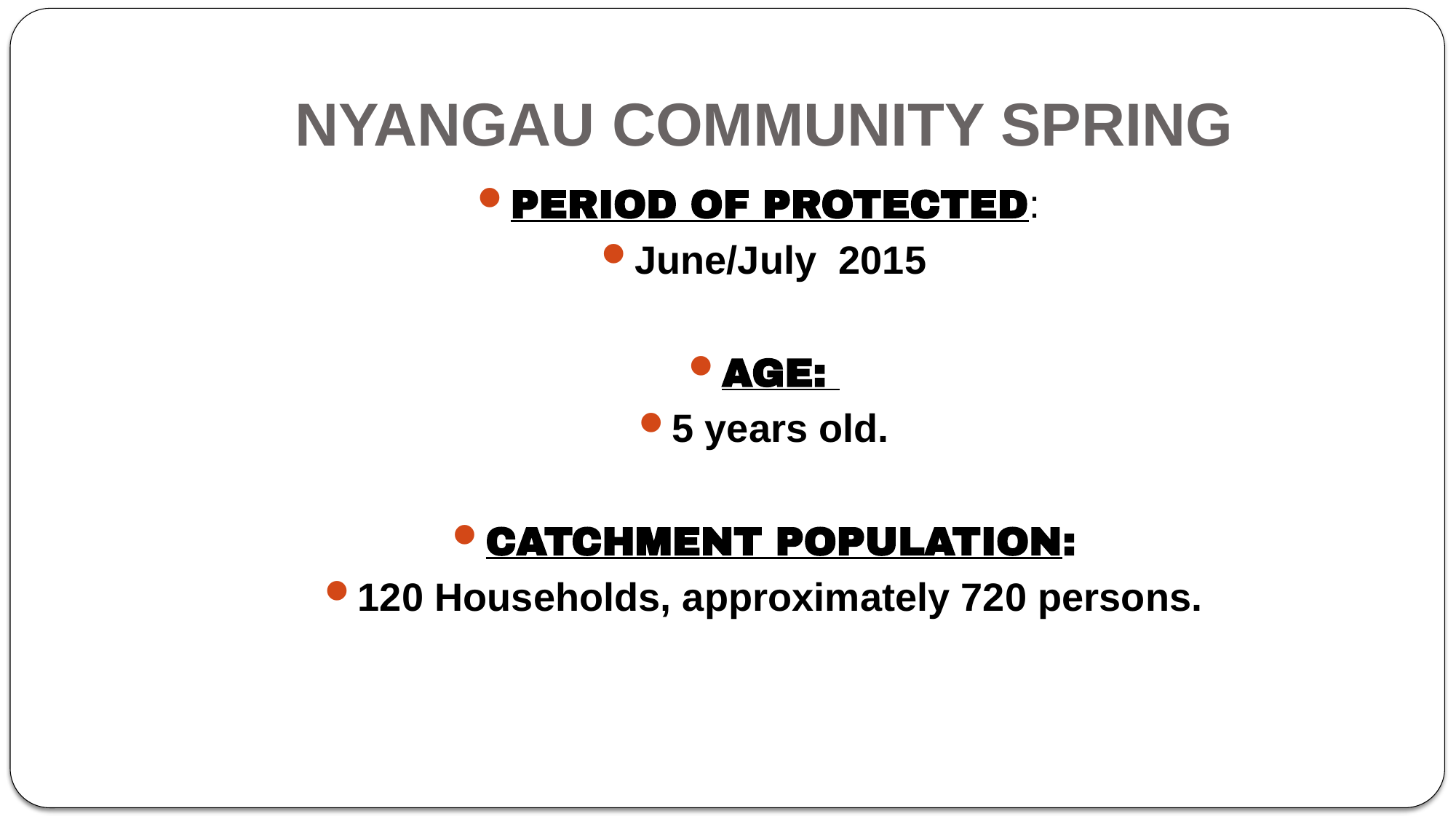

# NYANGAU COMMUNITY SPRING
PERIOD OF PROTECTED:
June/July  2015

AGE:
5 years old.

CATCHMENT POPULATION:
120 Households, approximately 720 persons.